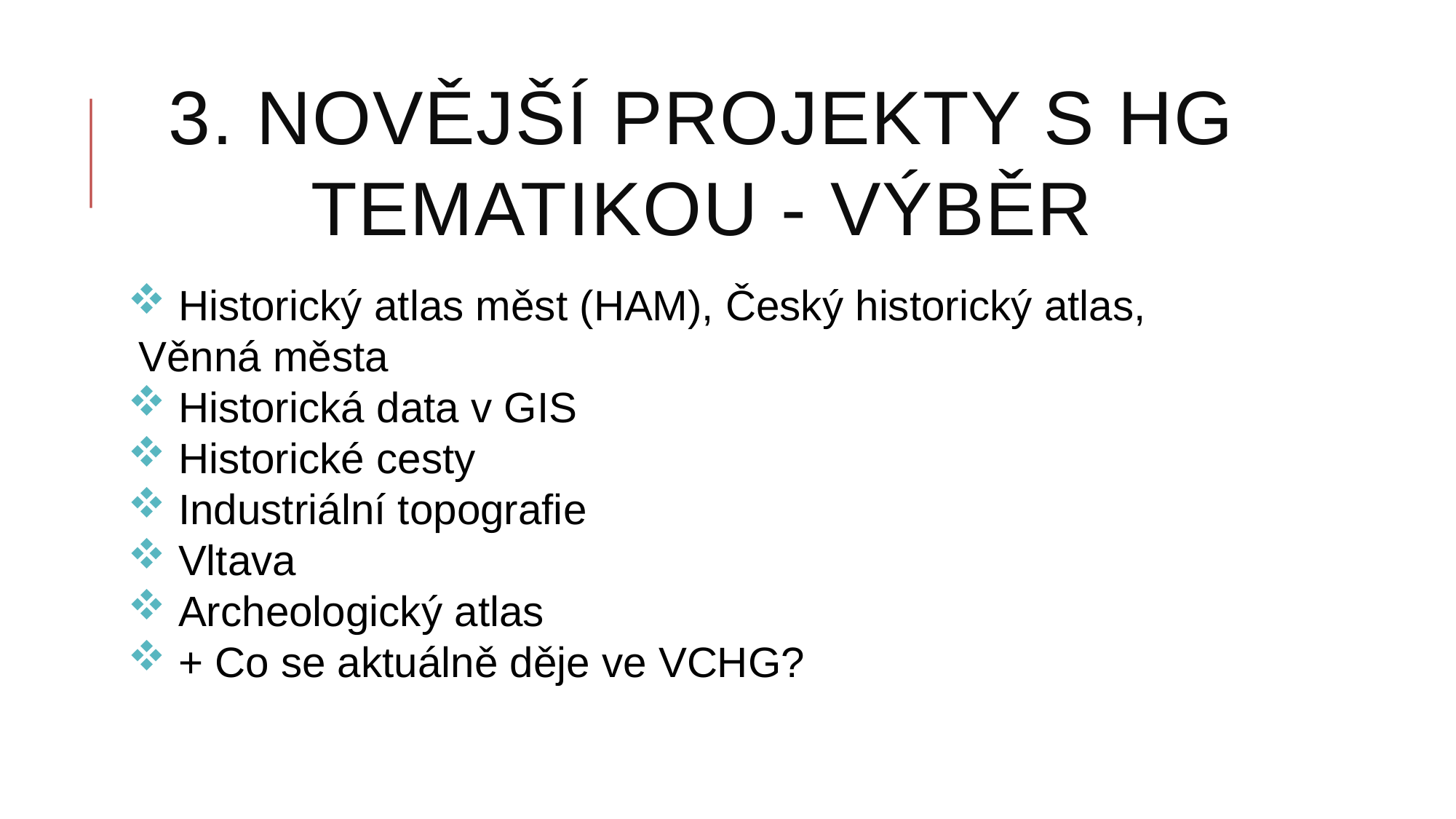

3. Novější Projekty s HG tematikou - výběr
 Historický atlas měst (HAM), Český historický atlas, Věnná města
 Historická data v GIS
 Historické cesty
 Industriální topografie
 Vltava
 Archeologický atlas
 + Co se aktuálně děje ve VCHG?